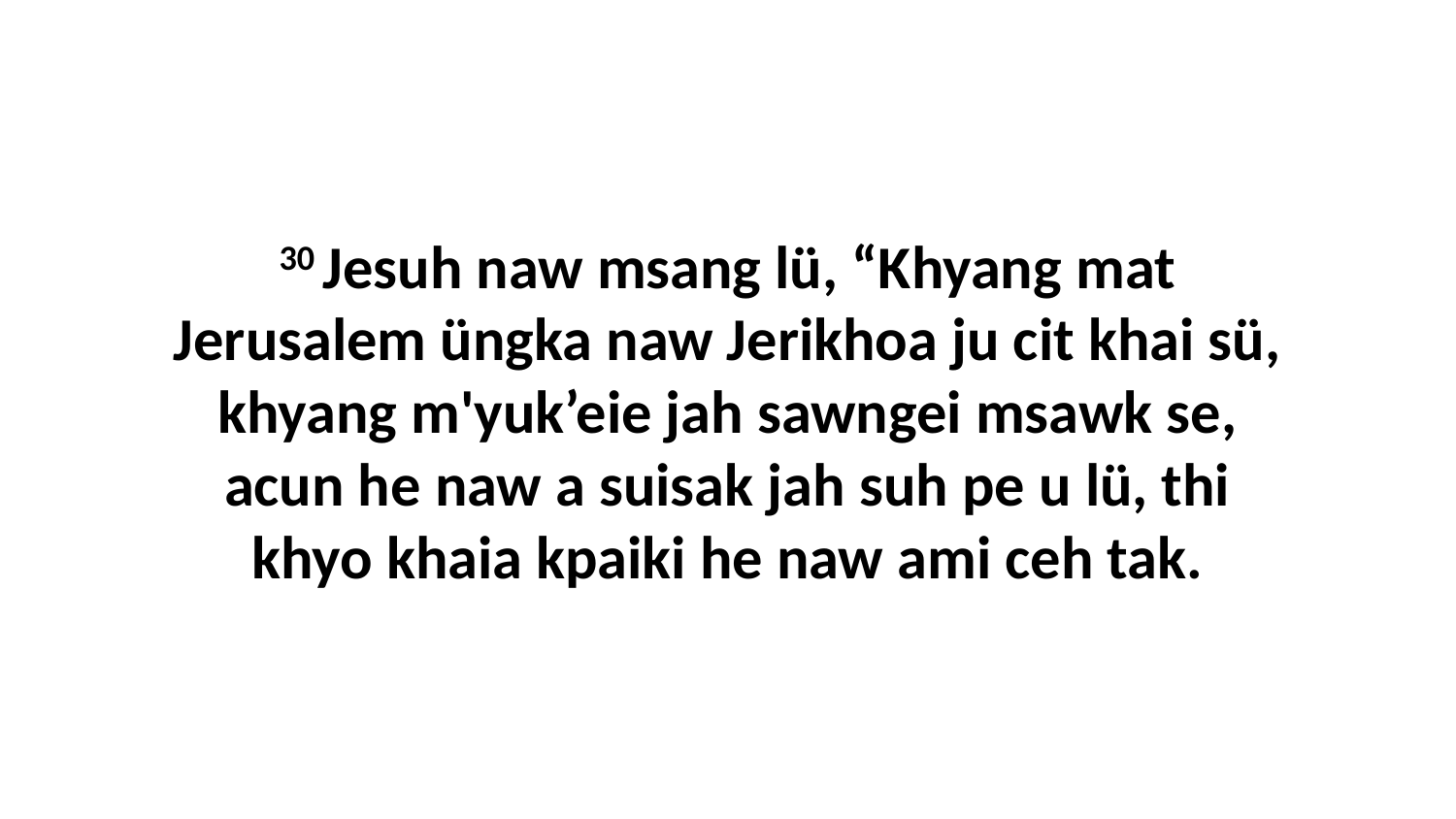

30 Jesuh naw msang lü, “Khyang mat Jerusalem üngka naw Jerikhoa ju cit khai sü, khyang m'yuk’eie jah sawngei msawk se, acun he naw a suisak jah suh pe u lü, thi khyo khaia kpaiki he naw ami ceh tak.